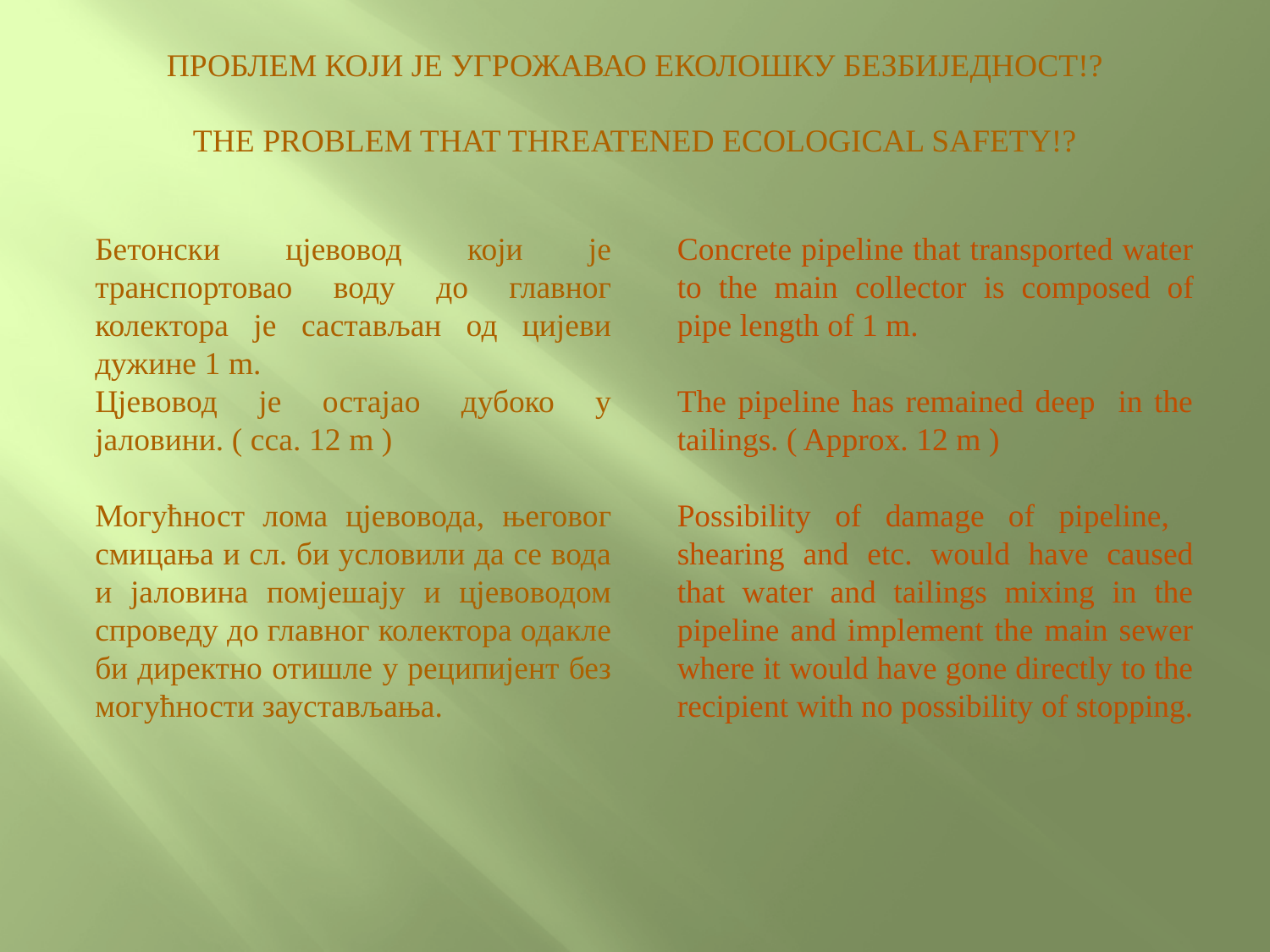

# ПРОБЛЕМ КОЈИ ЈЕ УГРОЖАВАО ЕКОЛОШКУ БЕЗБИЈЕДНОСТ!? THE PROBLEM THAT THREATENED ECOLOGICAL SAFETY!?
Бетонски цјевовод који је транспортовао воду до главног колектора је састављан од цијеви дужине 1 m.
Цјевовод је остајао дубоко у јаловини. ( cca. 12 m )

Могућност лома цјевовода, његовог смицања и сл. би условили да се вода и јаловина помјешају и цјевоводом спроведу до главног колектора одакле би директно отишле у реципијент без могућности заустављања.
Concrete pipeline that transported water to the main collector is composed of pipe length of 1 m.

The pipeline has remained deep  in the tailings. ( Approx. 12 m )

Possibility of damage of pipeline,  shearing and etc. would have caused that water and tailings mixing in the pipeline and implement the main sewer where it would have gone directly to the recipient with no possibility of stopping.